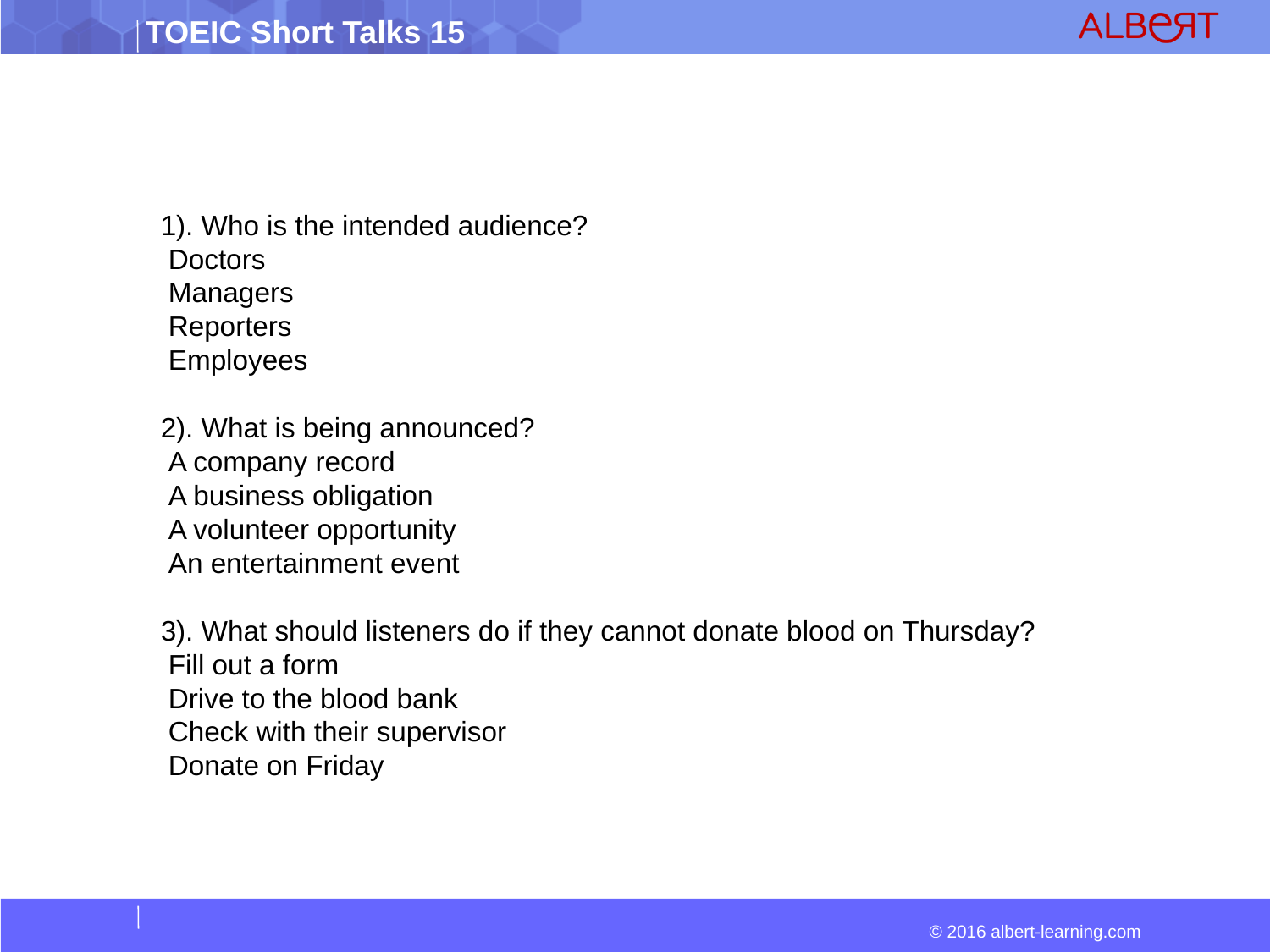

1). Who is the intended audience?
 Doctors
 Managers
 Reporters
 Employees
2). What is being announced?
 A company record
 A business obligation
 A volunteer opportunity
 An entertainment event
3). What should listeners do if they cannot donate blood on Thursday?
 Fill out a form
 Drive to the blood bank
 Check with their supervisor
 Donate on Friday